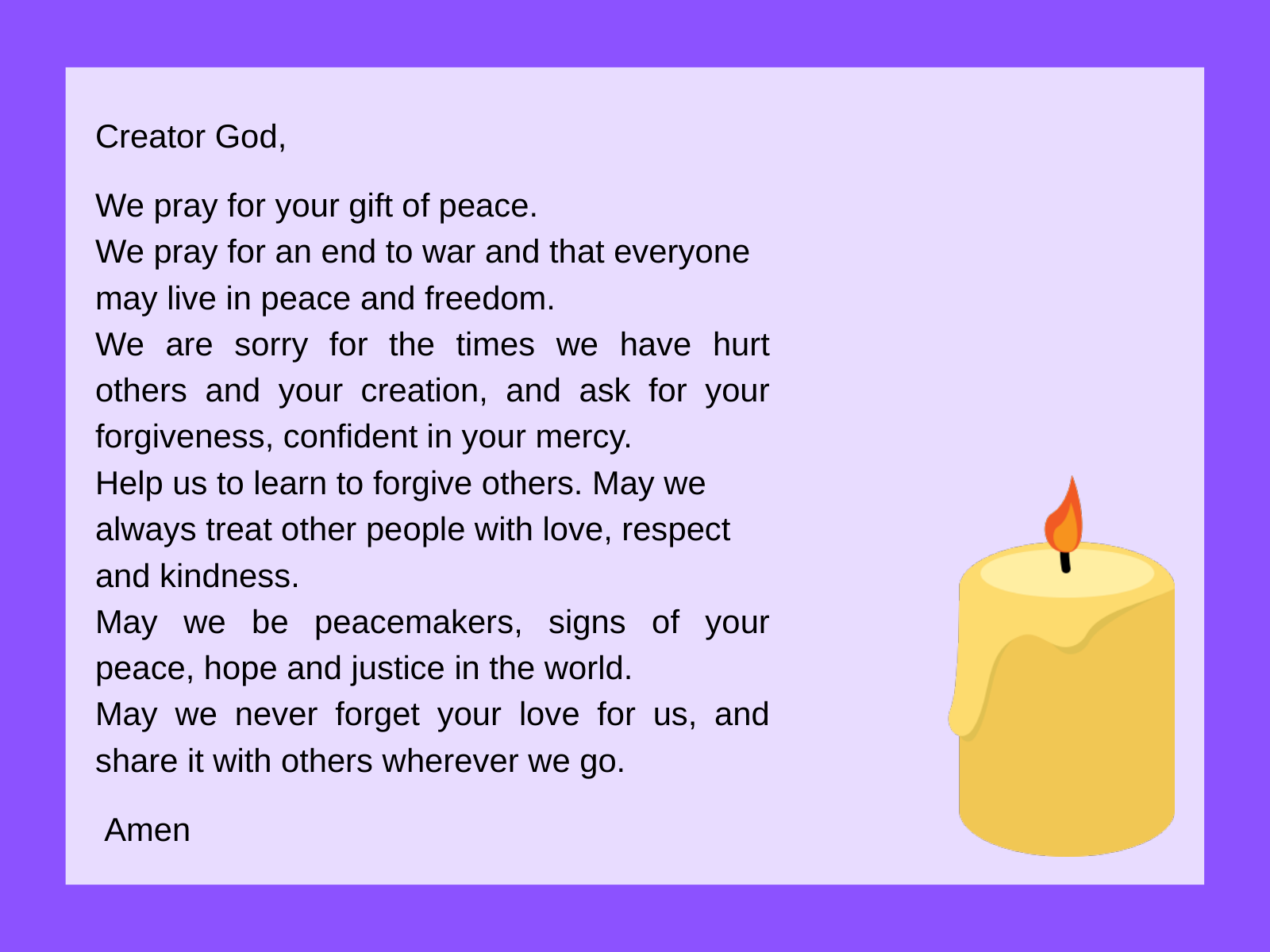

Creator God,

We pray for your gift of peace.
We pray for an end to war and that everyone may live in peace and freedom.
We are sorry for the times we have hurt others and your creation, and ask for your forgiveness, confident in your mercy.
Help us to learn to forgive others. May we always treat other people with love, respect and kindness.
May we be peacemakers, signs of your peace, hope and justice in the world.
May we never forget your love for us, and share it with others wherever we go.

 Amen